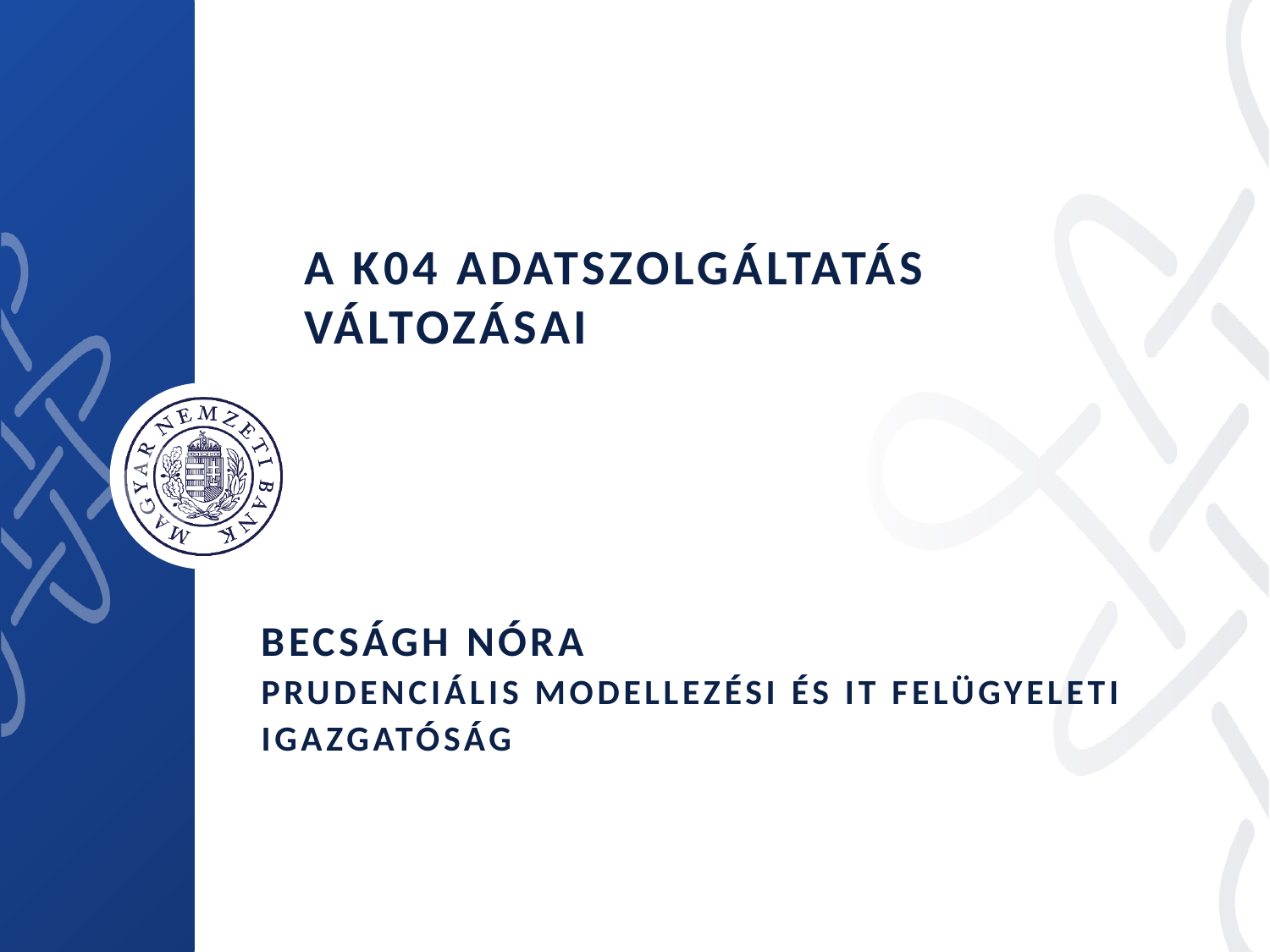

# A K04 adatszolgáltatás változásai
Becságh Nóra
Prudenciális modellezési és IT felügyeleti igazgatóság